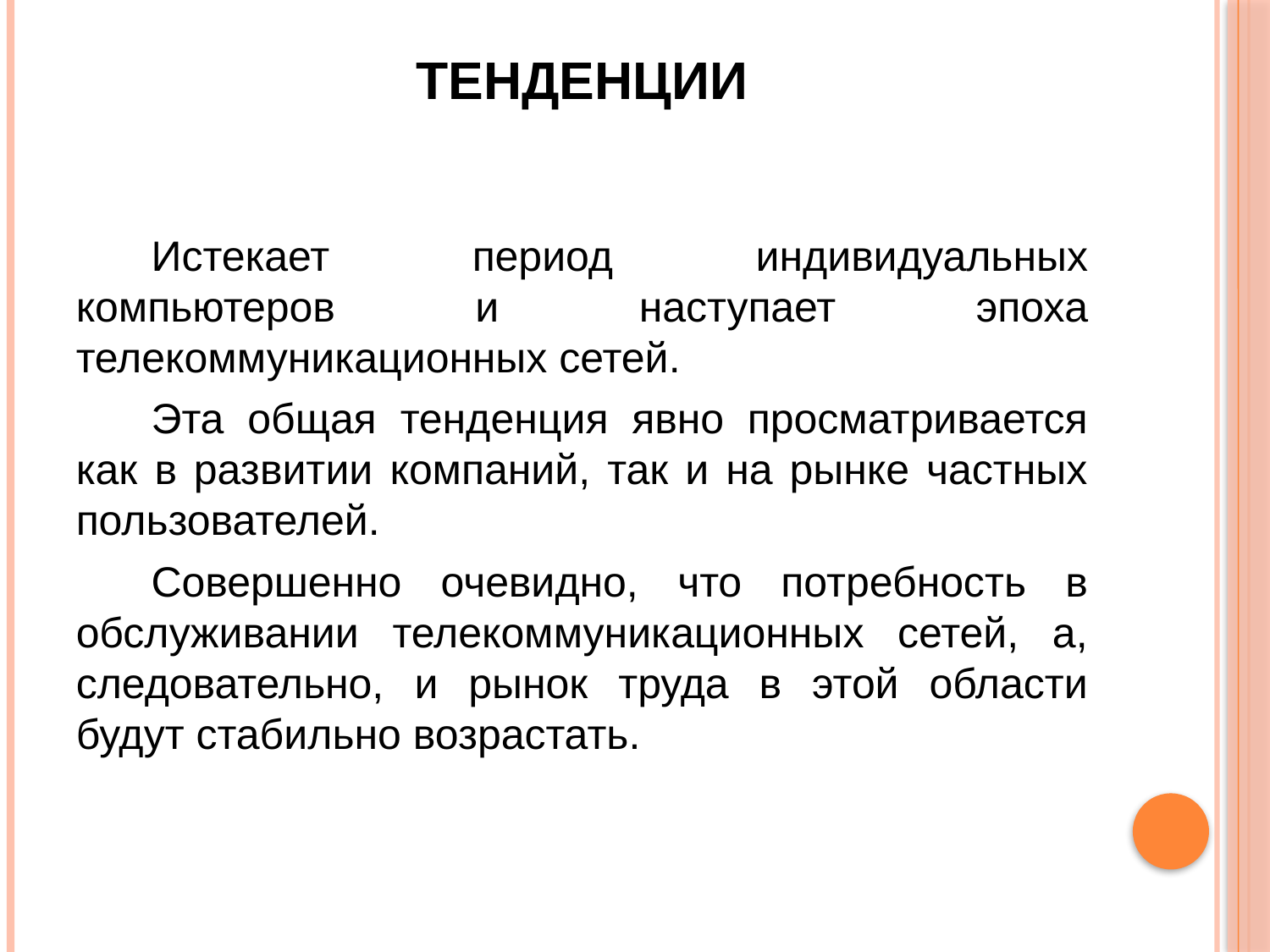

# Тенденции
Истекает период индивидуальных компьютеров и наступает эпоха телекоммуникационных сетей.
Эта общая тенденция явно просматривается как в развитии компаний, так и на рынке частных пользователей.
Совершенно очевидно, что потребность в обслуживании телекоммуникационных сетей, а, следовательно, и рынок труда в этой области будут стабильно возрастать.